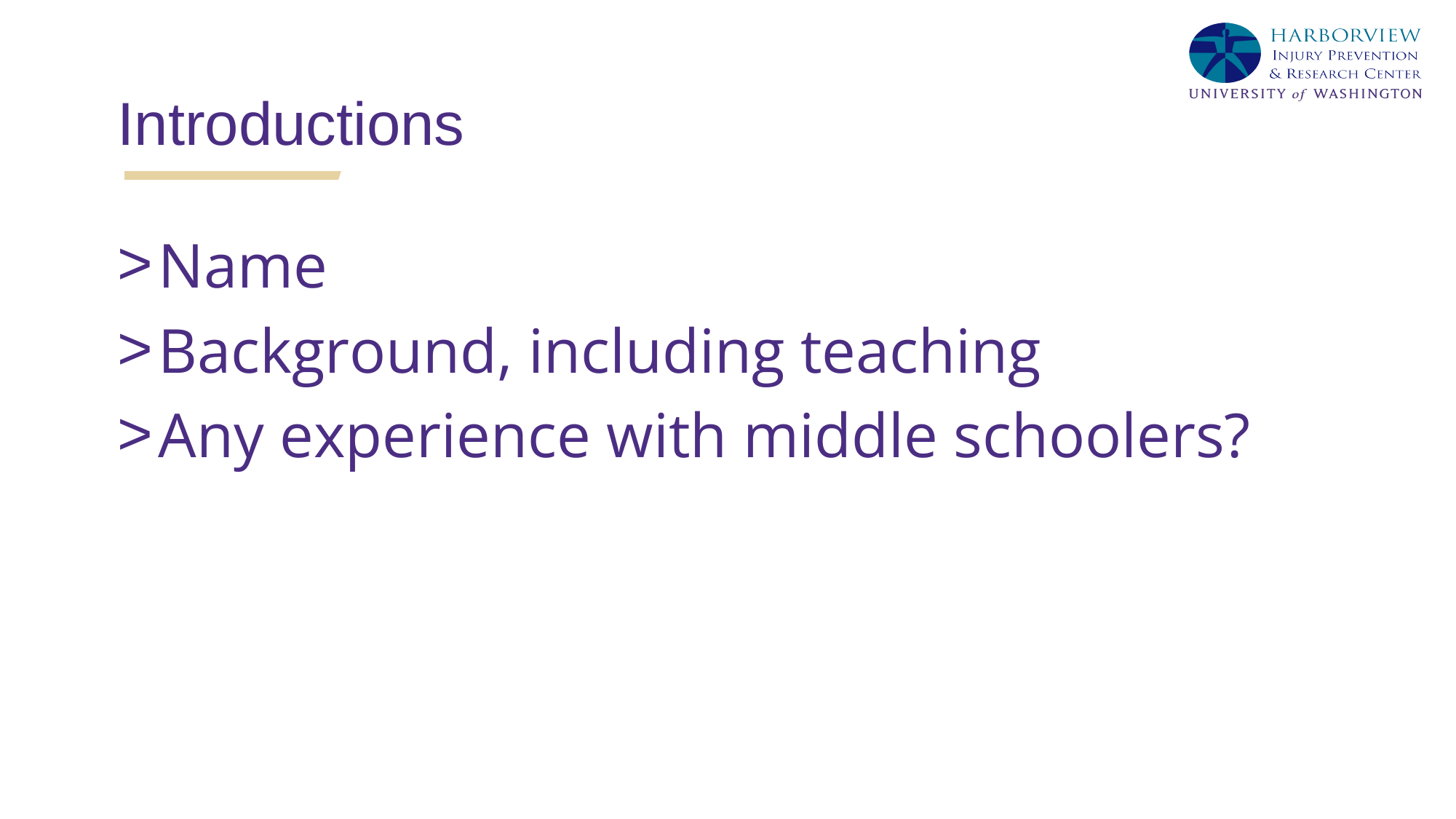

# Introductions
Name
Background, including teaching
Any experience with middle schoolers?